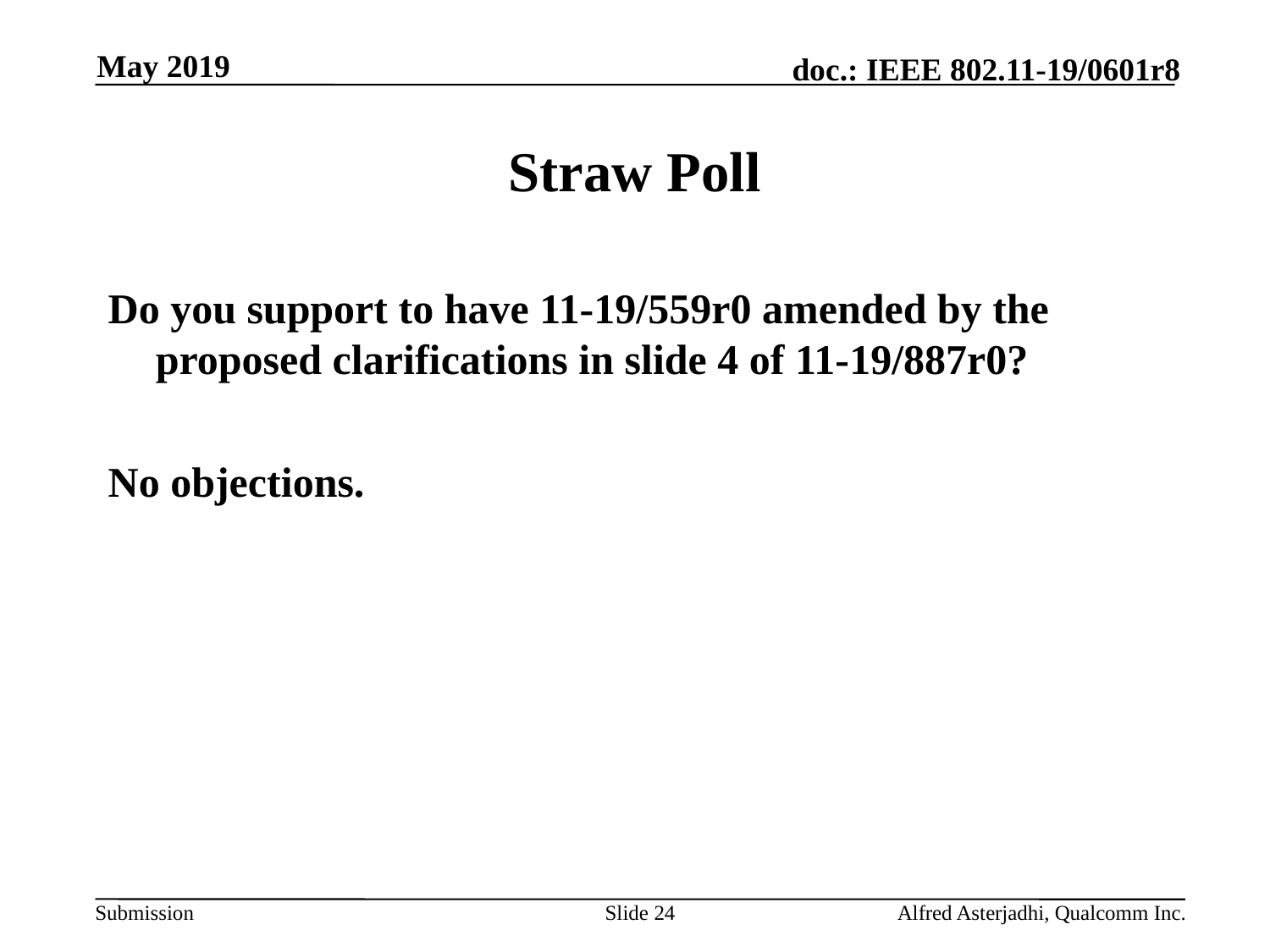

May 2019
# Straw Poll
Do you support to have 11-19/559r0 amended by the proposed clarifications in slide 4 of 11-19/887r0?

No objections.
Slide 24
Alfred Asterjadhi, Qualcomm Inc.